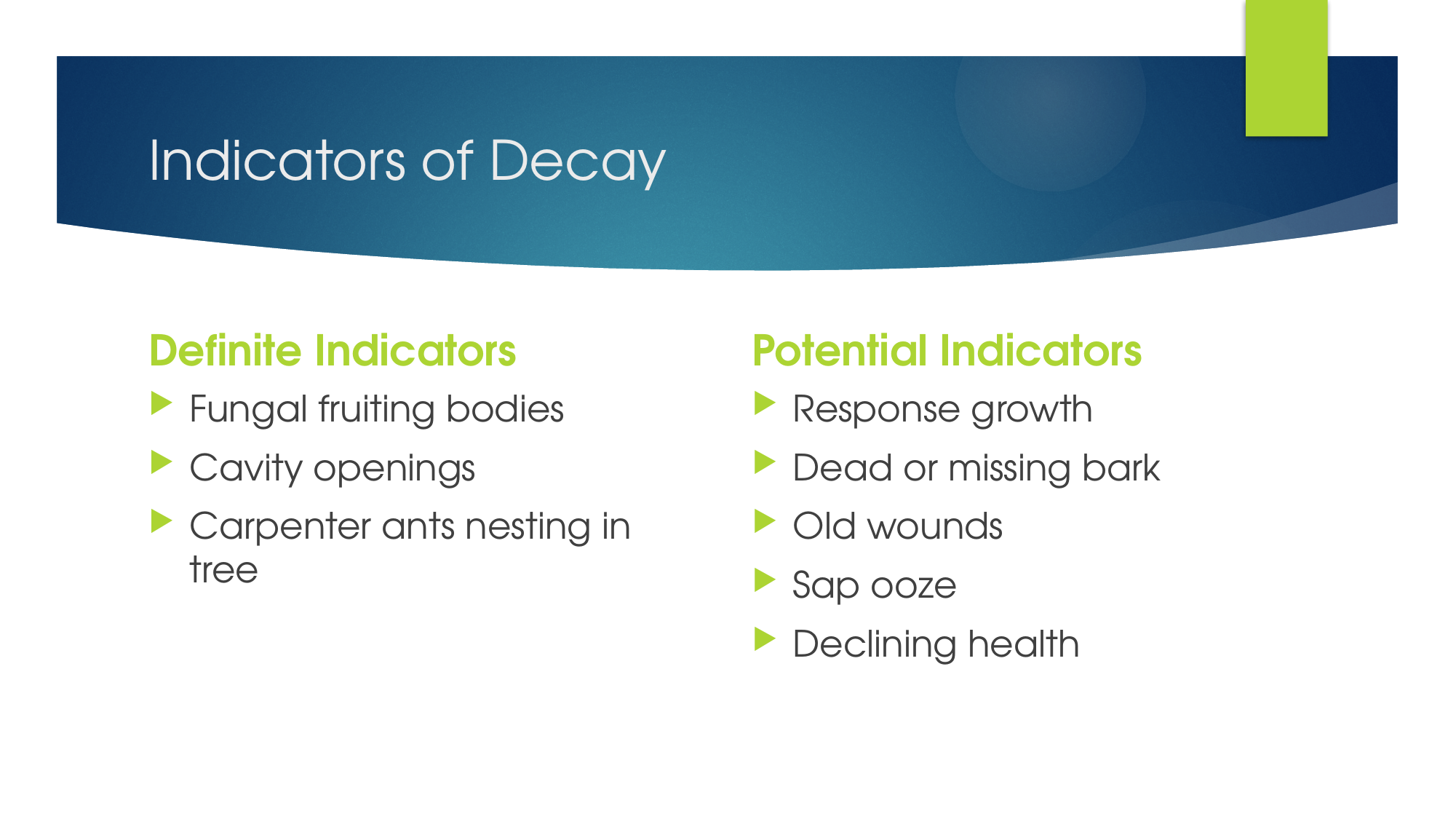

# Indicators of Decay
Definite Indicators
Potential Indicators
Fungal fruiting bodies
Cavity openings
Carpenter ants nesting in tree

Response growth
Dead or missing bark
Old wounds
Sap ooze
Declining health